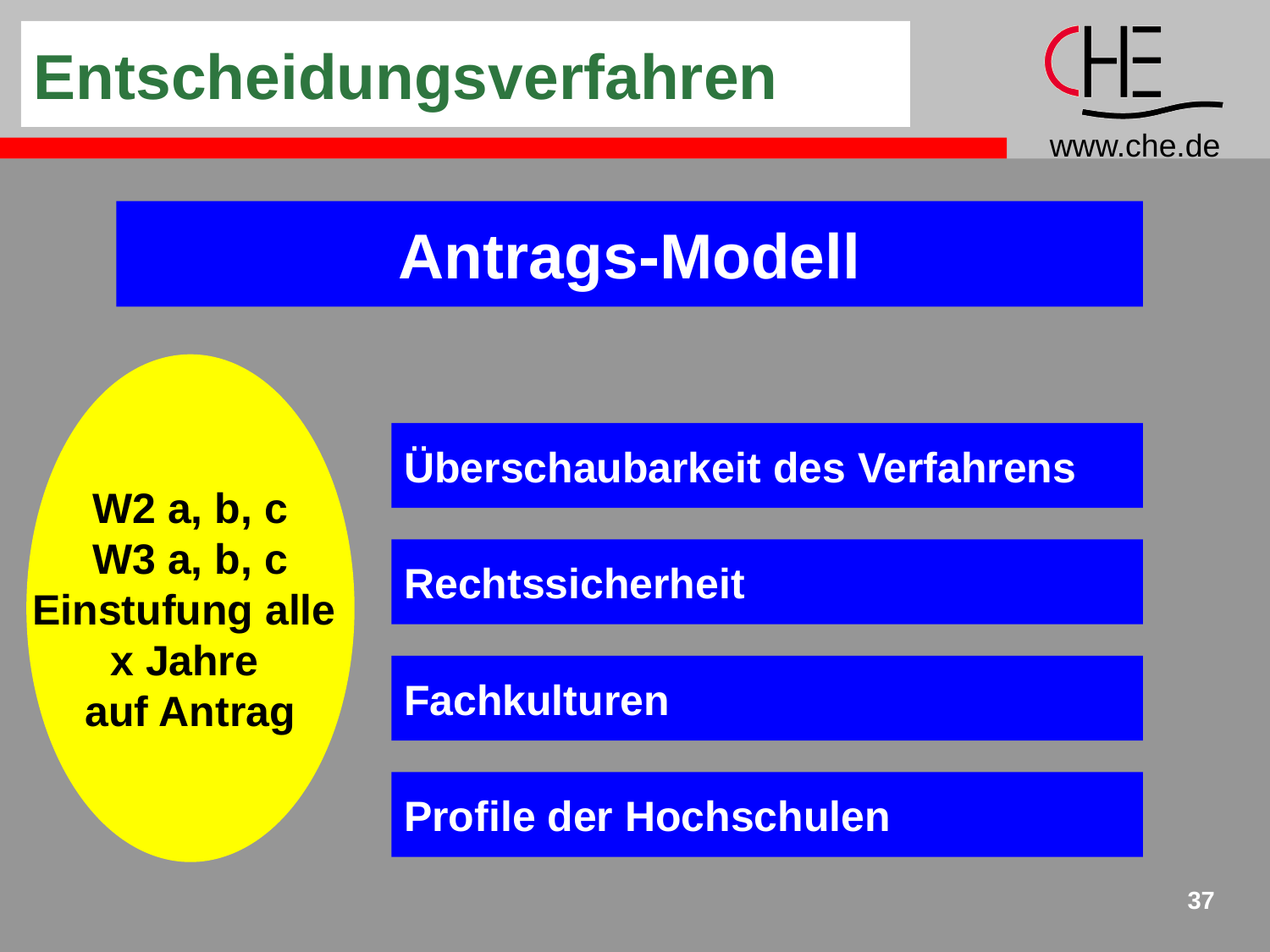

# Entscheidungsverfahren
Antrags-Modell
W2 a, b, c
W3 a, b, c
Einstufung alle
x Jahre
auf Antrag
Überschaubarkeit des Verfahrens
Rechtssicherheit
Fachkulturen
Profile der Hochschulen
37